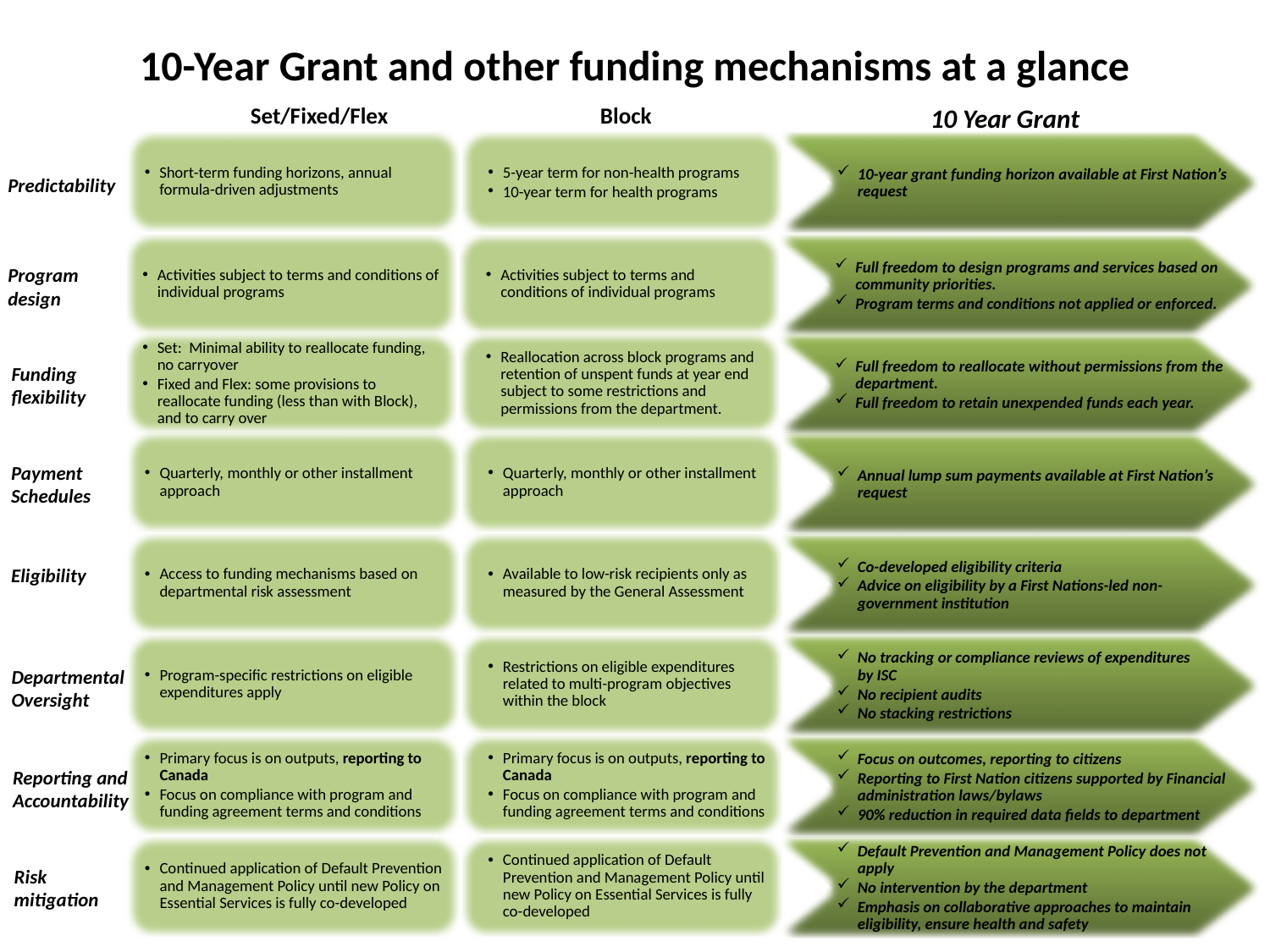

10-Year Grant and other funding mechanisms at a glance
Block
10 Year Grant
Set/Fixed/Flex
Short-term funding horizons, annual formula-driven adjustments
5-year term for non-health programs
10-year term for health programs

10-year grant funding horizon available at First Nation’s request
Predictability
Activities subject to terms and conditions of individual programs
Activities subject to terms and conditions of individual programs

Full freedom to design programs and services based on community priorities.
Program terms and conditions not applied or enforced.
Program design
Set:  Minimal ability to reallocate funding,  no carryover
Fixed and Flex: some provisions to reallocate funding (less than with Block), and to carry over
Reallocation across block programs and retention of unspent funds at year end subject to some restrictions and permissions from the department.

Full freedom to reallocate without permissions from the department.
Full freedom to retain unexpended funds each year.
Funding flexibility
Quarterly, monthly or other installment approach
Quarterly, monthly or other installment approach

Annual lump sum payments available at First Nation’s request
Payment Schedules
Access to funding mechanisms based on departmental risk assessment
Available to low-risk recipients only as measured by the General Assessment

Co-developed eligibility criteria
Advice on eligibility by a First Nations-led non-government institution
Eligibility
Program-specific restrictions on eligible expenditures apply
Restrictions on eligible expenditures related to multi-program objectives within the block

No tracking or compliance reviews of expenditures
by ISC
No recipient audits
No stacking restrictions
Departmental Oversight
Primary focus is on outputs, reporting to Canada
Focus on compliance with program and funding agreement terms and conditions
Primary focus is on outputs, reporting to Canada
Focus on compliance with program and funding agreement terms and conditions

Focus on outcomes, reporting to citizens
Reporting to First Nation citizens supported by Financial administration laws/bylaws
90% reduction in required data fields to department
Reporting and Accountability
Continued application of Default Prevention and Management Policy until new Policy on Essential Services is fully co-developed
Continued application of Default Prevention and Management Policy until new Policy on Essential Services is fully co-developed

Default Prevention and Management Policy does not apply
No intervention by the department
Emphasis on collaborative approaches to maintain eligibility, ensure health and safety
Risk
mitigation